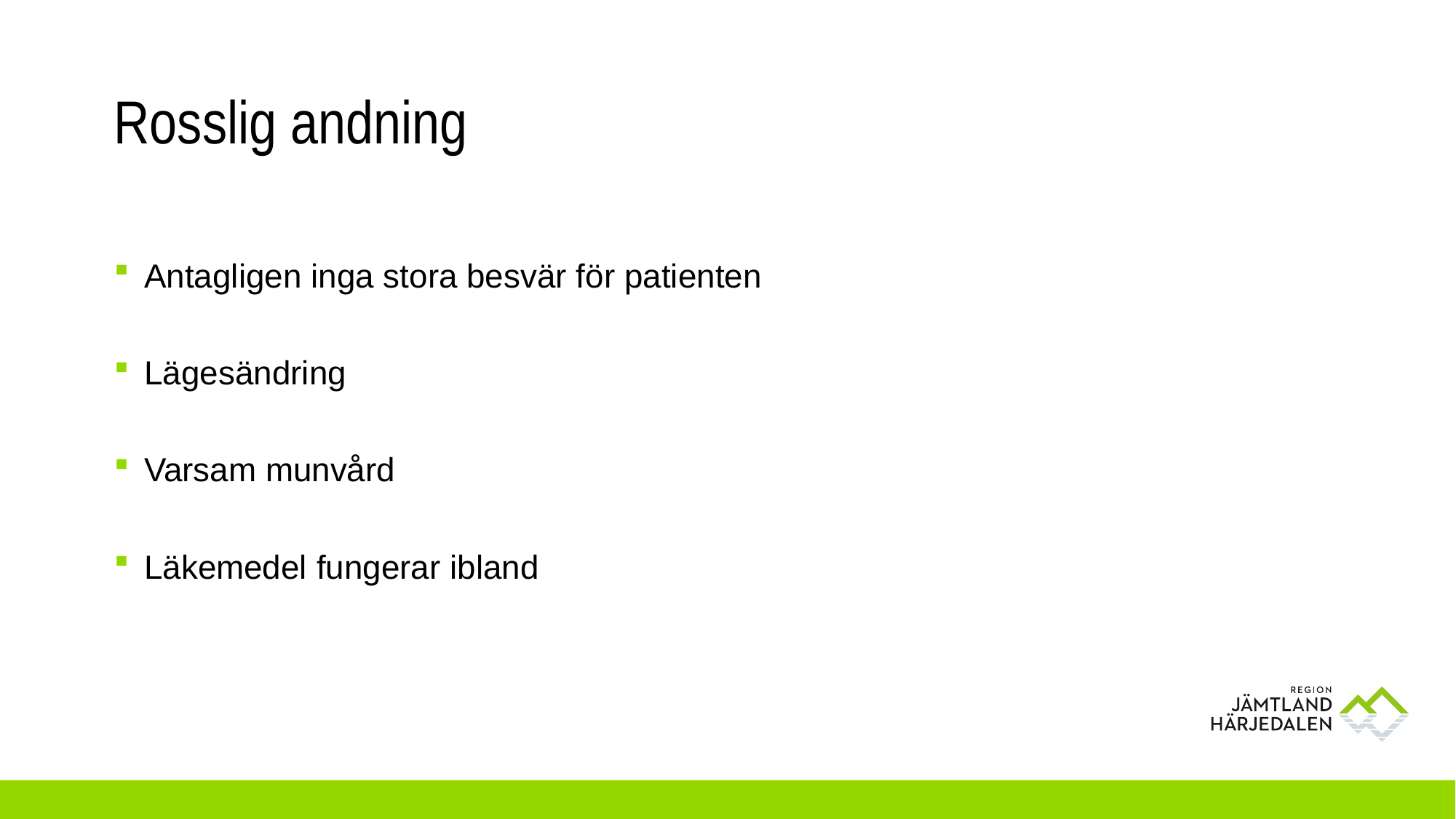

# Rosslig andning

Antagligen inga stora besvär för patienten
Lägesändring
Varsam munvård
Läkemedel fungerar ibland